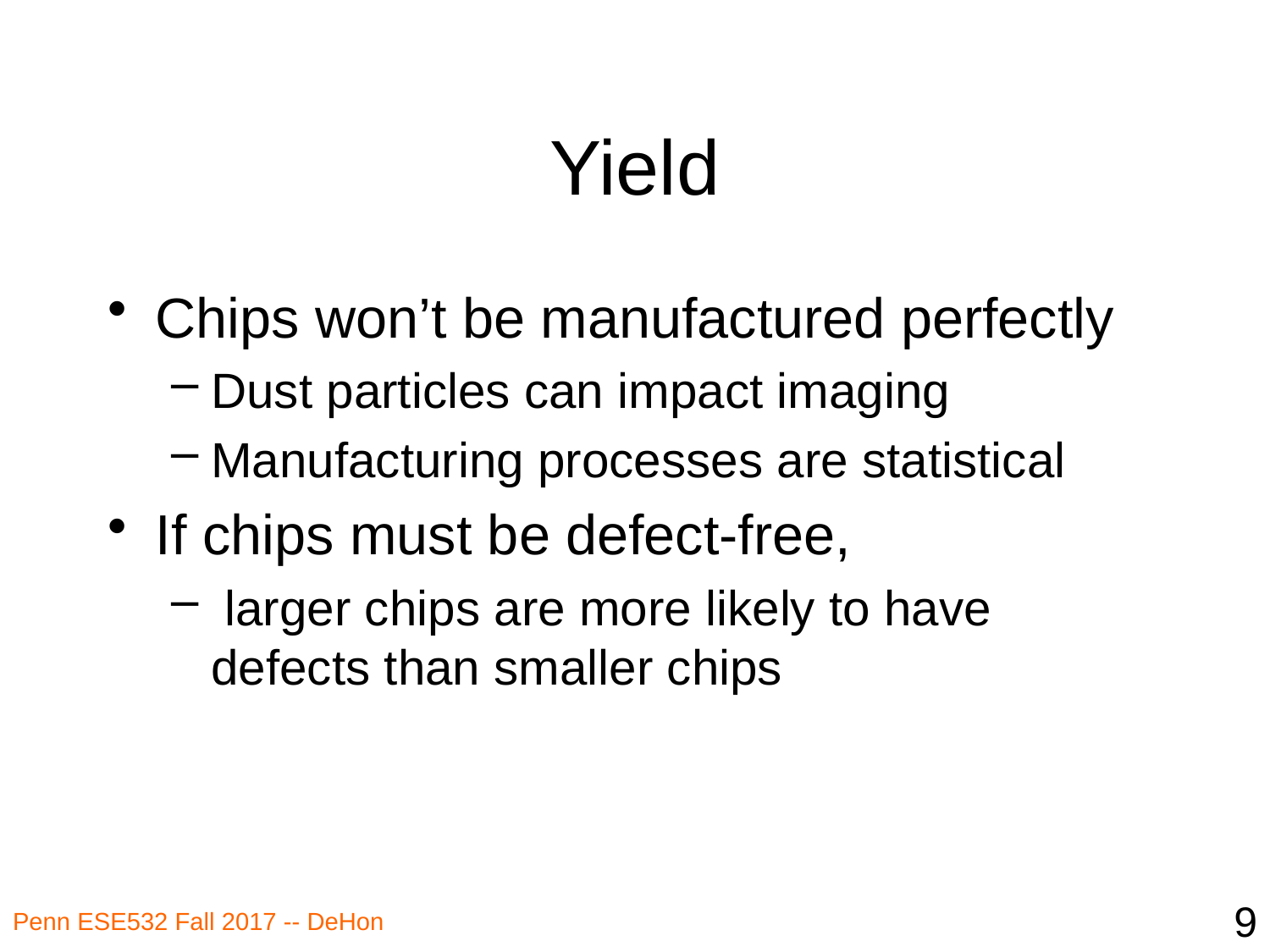

# Yield
Chips won’t be manufactured perfectly
Dust particles can impact imaging
Manufacturing processes are statistical
If chips must be defect-free,
 larger chips are more likely to have defects than smaller chips
9
Penn ESE532 Fall 2017 -- DeHon